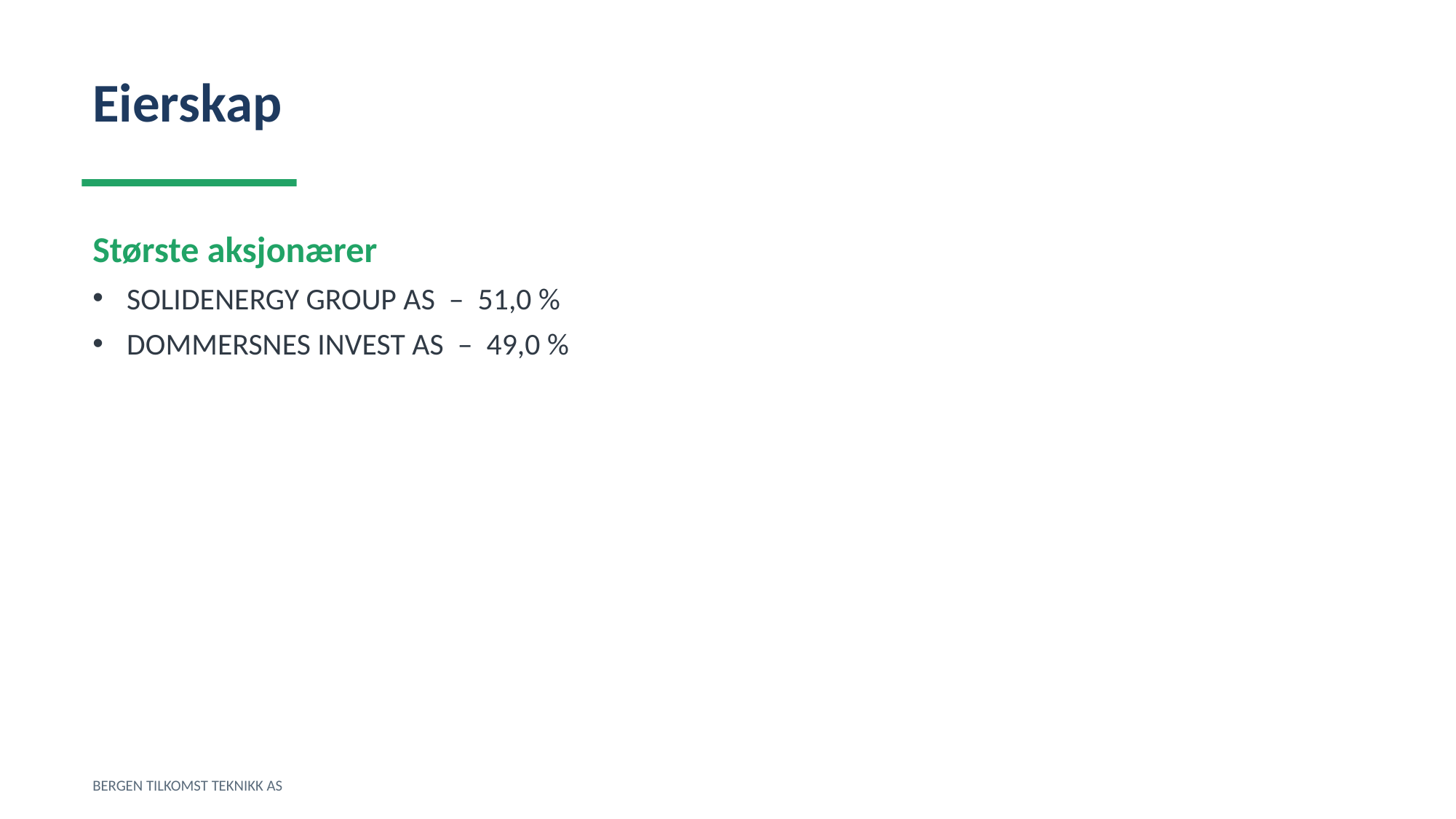

Eierskap

Største aksjonærer
SOLIDENERGY GROUP AS  –  51,0 %
DOMMERSNES INVEST AS  –  49,0 %
BERGEN TILKOMST TEKNIKK AS